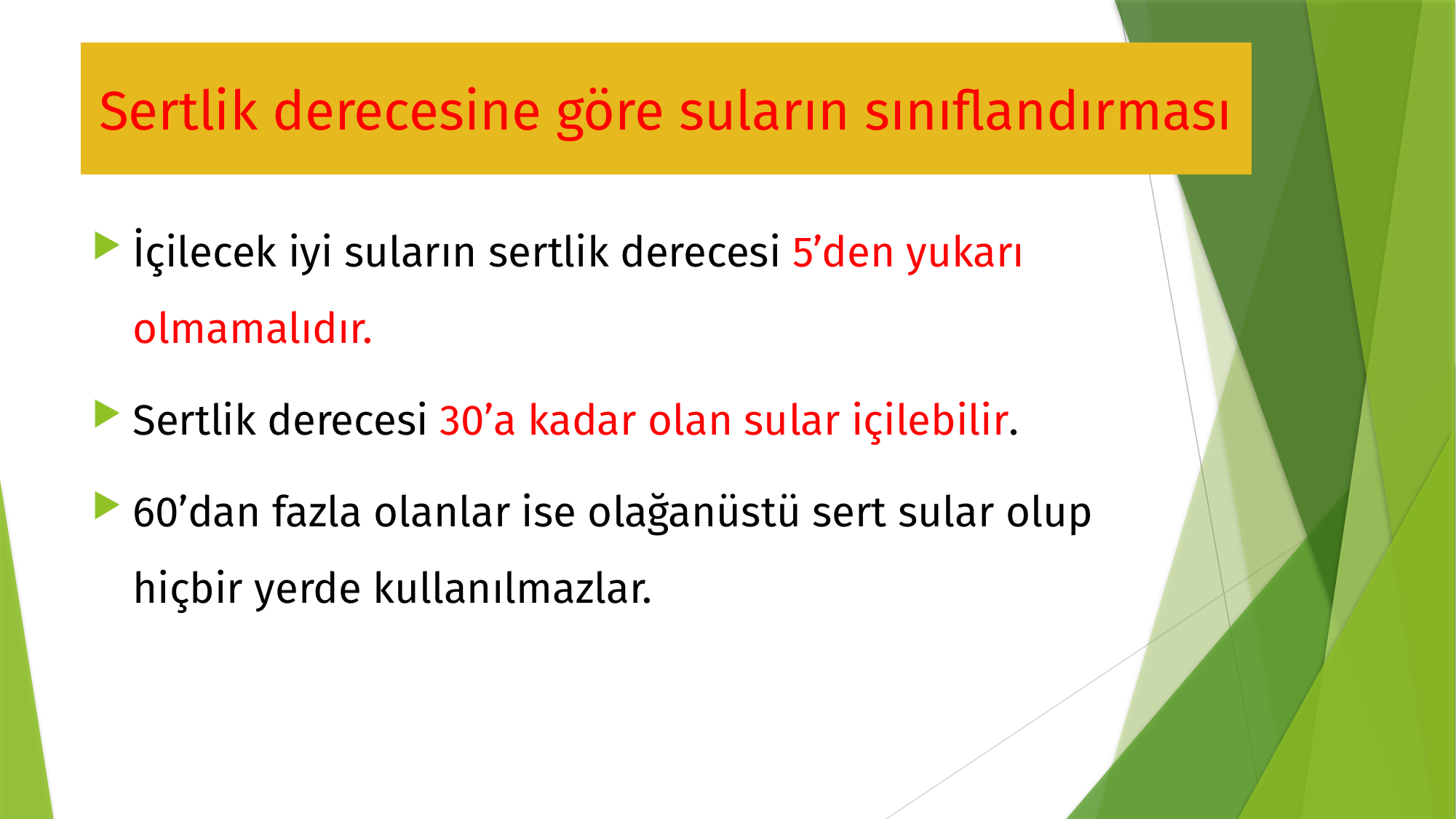

Sertlik derecesine göre suların sınıflandırması
İçilecek iyi suların sertlik derecesi 5’den yukarı olmamalıdır.
Sertlik derecesi 30’a kadar olan sular içilebilir.
60’dan fazla olanlar ise olağanüstü sert sular olup hiçbir yerde kullanılmazlar.